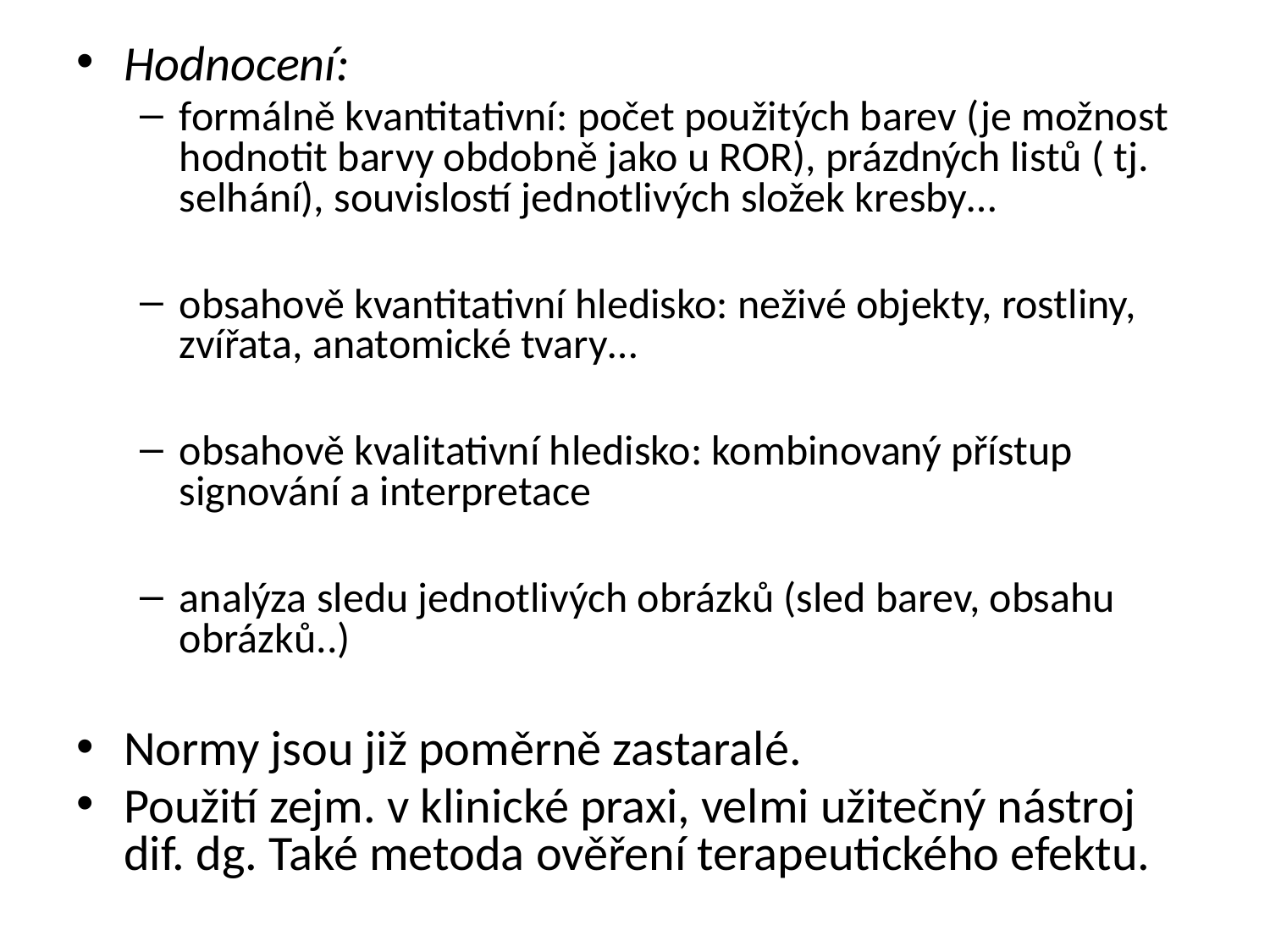

Hodnocení:
formálně kvantitativní: počet použitých barev (je možnost hodnotit barvy obdobně jako u ROR), prázdných listů ( tj. selhání), souvislostí jednotlivých složek kresby…

obsahově kvantitativní hledisko: neživé objekty, rostliny, zvířata, anatomické tvary…

obsahově kvalitativní hledisko: kombinovaný přístup signování a interpretace

analýza sledu jednotlivých obrázků (sled barev, obsahu obrázků..)

Normy jsou již poměrně zastaralé.
Použití zejm. v klinické praxi, velmi užitečný nástroj dif. dg. Také metoda ověření terapeutického efektu.